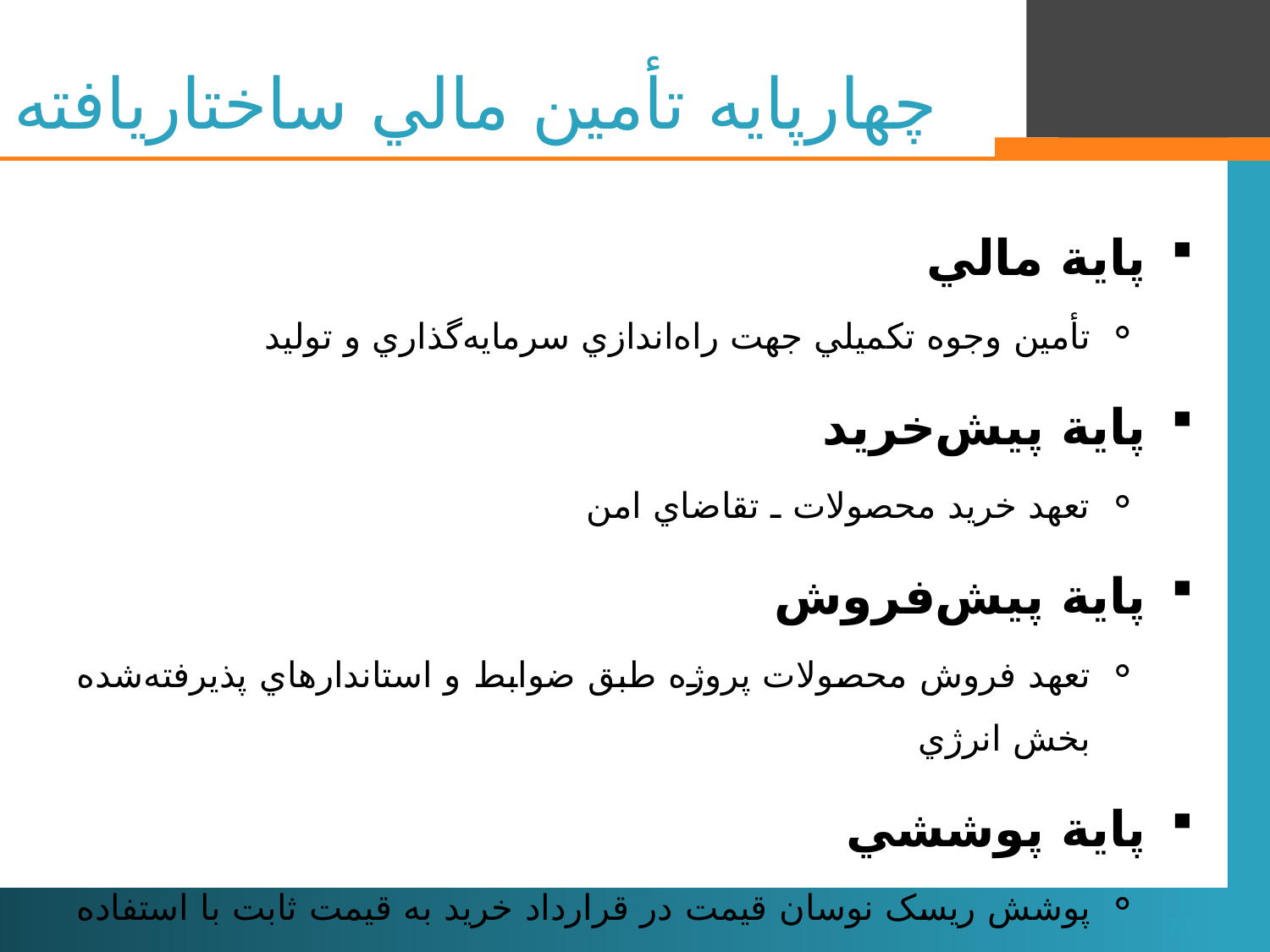

# چهارپايه تأمين مالي ساختاريافته
پاية مالي
تأمين وجوه تکميلي جهت راه‌اندازي سرمايه‌گذاري و توليد
پاية پيش‌خريد
تعهد خريد محصولات ـ تقاضاي امن
پاية پيش‌فروش
تعهد فروش محصولات پروژه طبق ضوابط و استاندارهاي پذيرفته‌شده بخش انرژي
پاية پوششي
پوشش ريسک نوسان قيمت در قرارداد خريد به قيمت ثابت با استفاده از سواپ
73